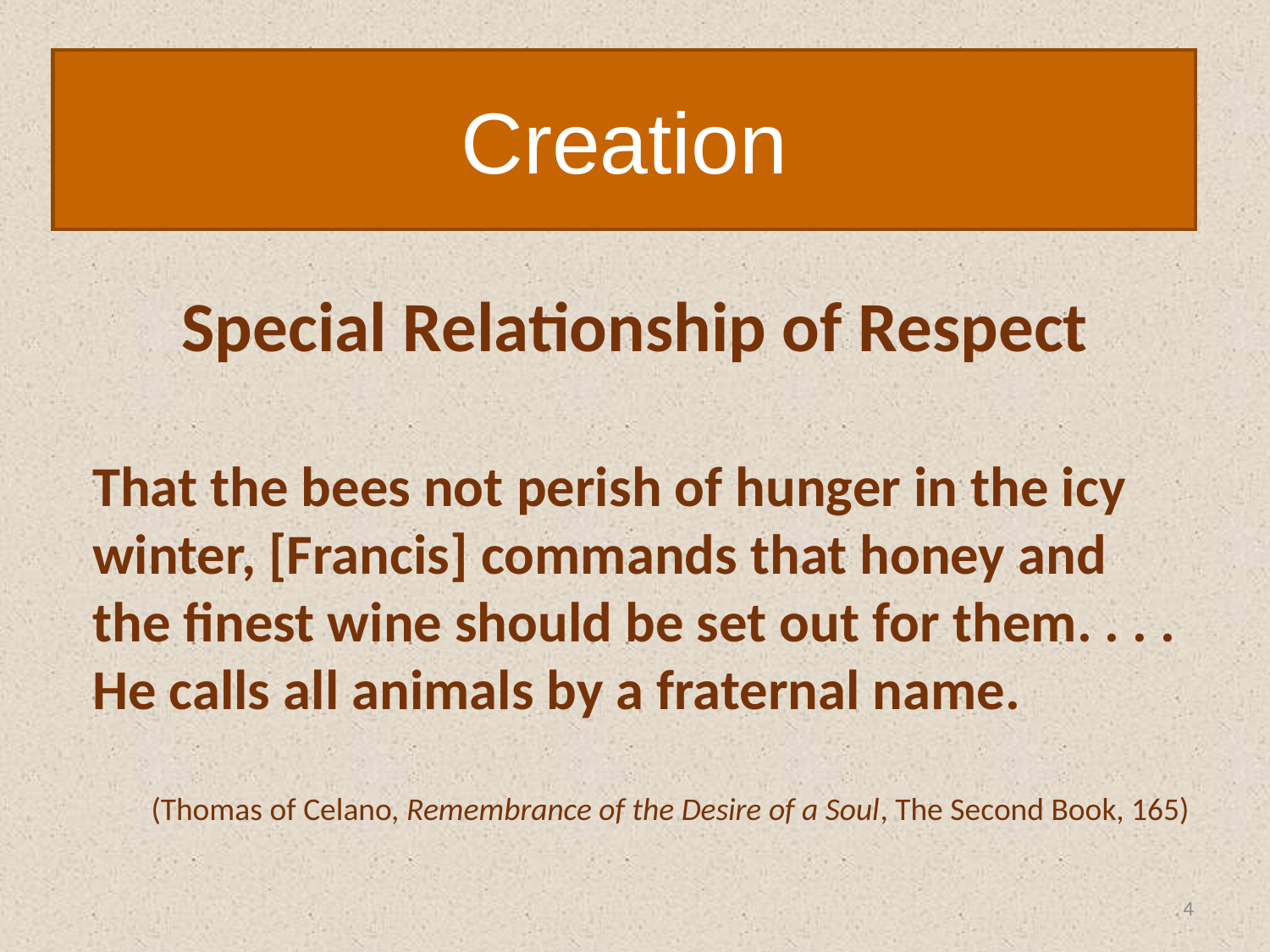

Creation
Special Relationship of Respect
That the bees not perish of hunger in the icy winter, [Francis] commands that honey and the finest wine should be set out for them. . . . He calls all animals by a fraternal name.

(Thomas of Celano, Remembrance of the Desire of a Soul, The Second Book, 165)

4